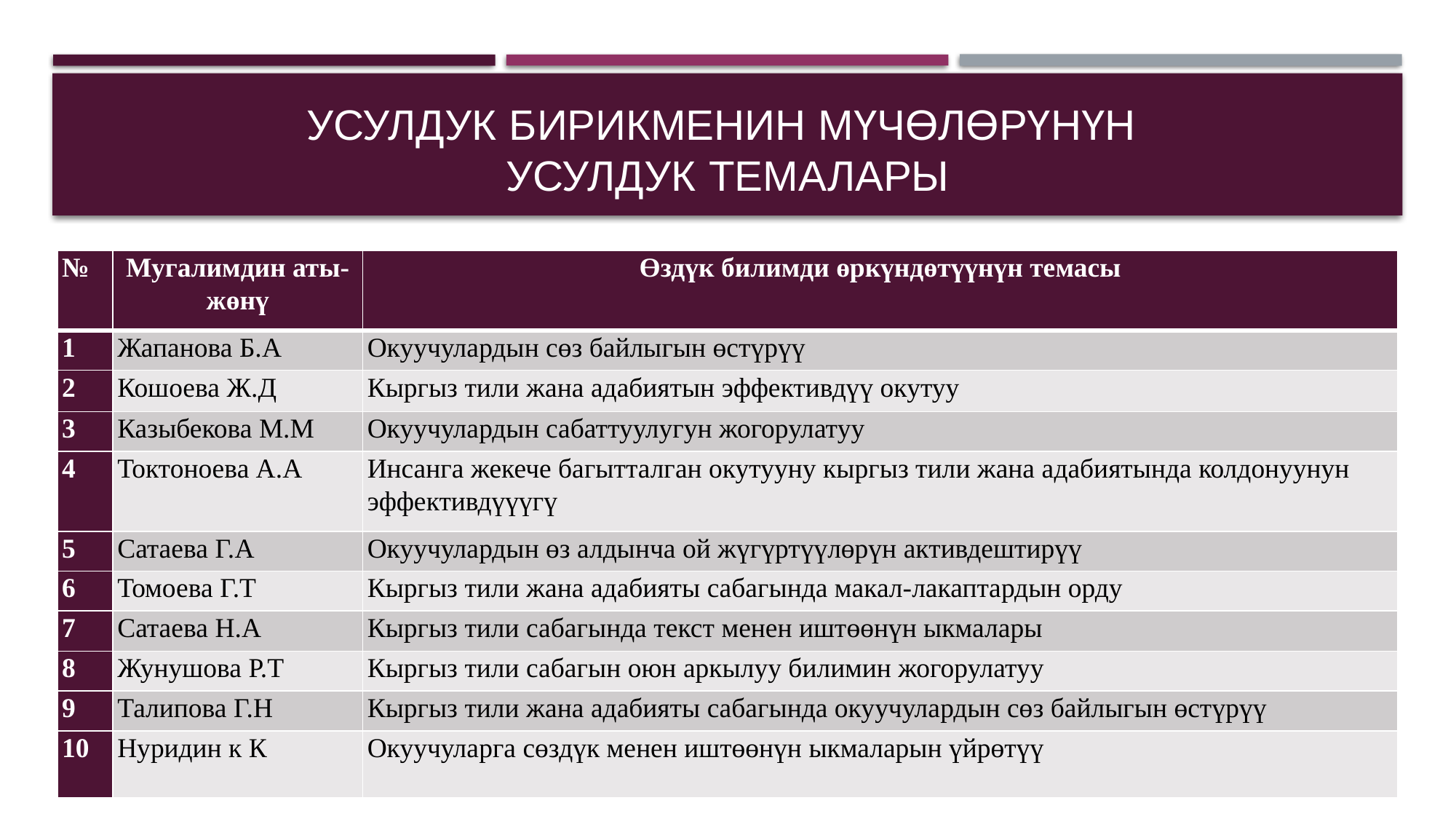

# Усулдук бирикменин мүчөлөрүнүн усулдук темалары
| № | Мугалимдин аты-жөнү | Өздүк билимди өркүндөтүүнүн темасы |
| --- | --- | --- |
| 1 | Жапанова Б.А | Окуучулардын сөз байлыгын өстүрүү |
| 2 | Кошоева Ж.Д | Кыргыз тили жана адабиятын эффективдүү окутуу |
| 3 | Казыбекова М.М | Окуучулардын сабаттуулугун жогорулатуу |
| 4 | Токтоноева А.А | Инсанга жекече багытталган окутууну кыргыз тили жана адабиятында колдонуунун эффективдүүүгү |
| 5 | Сатаева Г.А | Окуучулардын өз алдынча ой жүгүртүүлөрүн активдештирүү |
| 6 | Томоева Г.Т | Кыргыз тили жана адабияты сабагында макал-лакаптардын орду |
| 7 | Сатаева Н.А | Кыргыз тили сабагында текст менен иштөөнүн ыкмалары |
| 8 | Жунушова Р.Т | Кыргыз тили сабагын оюн аркылуу билимин жогорулатуу |
| 9 | Талипова Г.Н | Кыргыз тили жана адабияты сабагында окуучулардын сөз байлыгын өстүрүү |
| 10 | Нуридин к К | Окуучуларга сөздүк менен иштөөнүн ыкмаларын үйрөтүү |